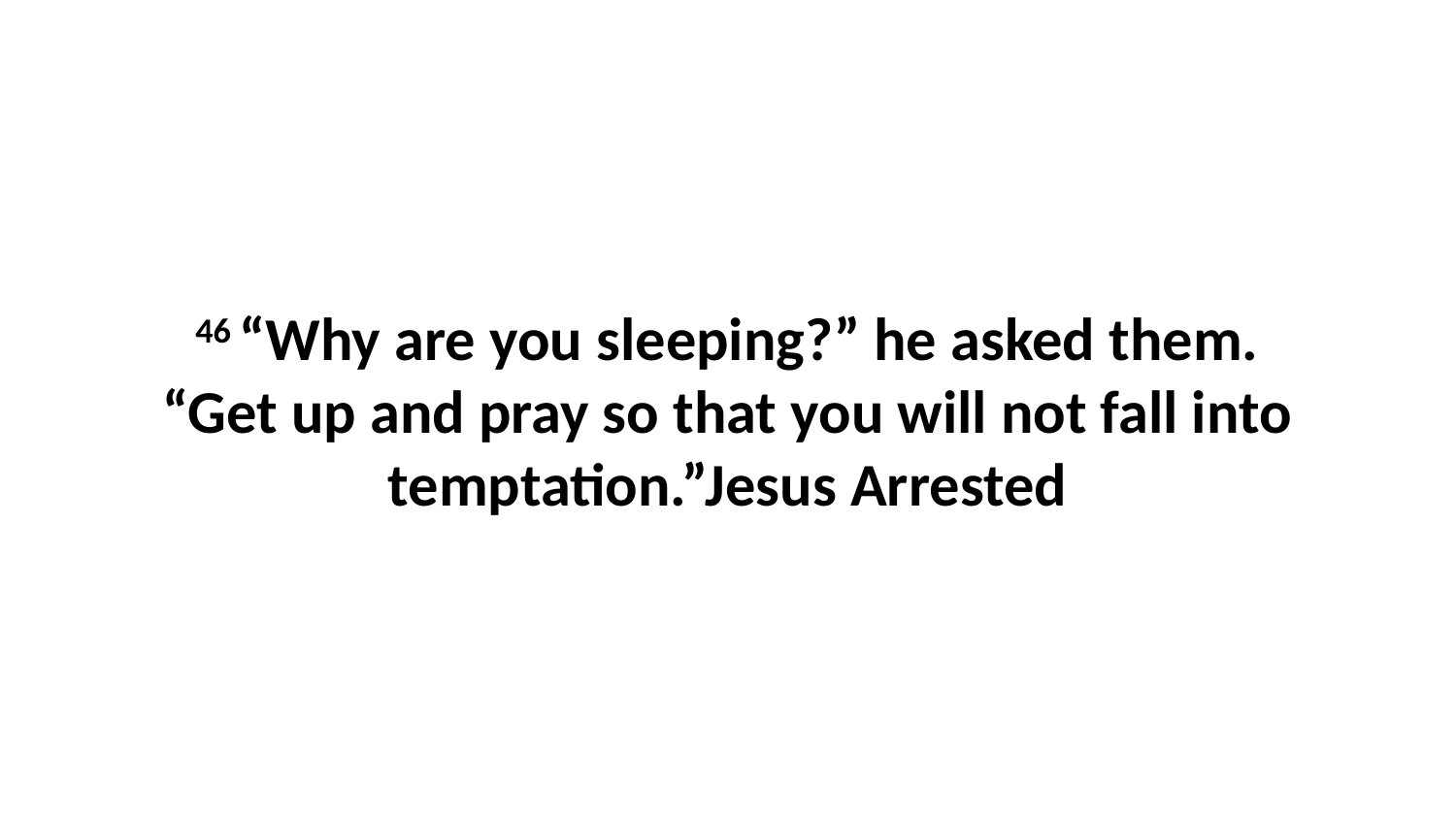

46 “Why are you sleeping?” he asked them. “Get up and pray so that you will not fall into temptation.”Jesus Arrested